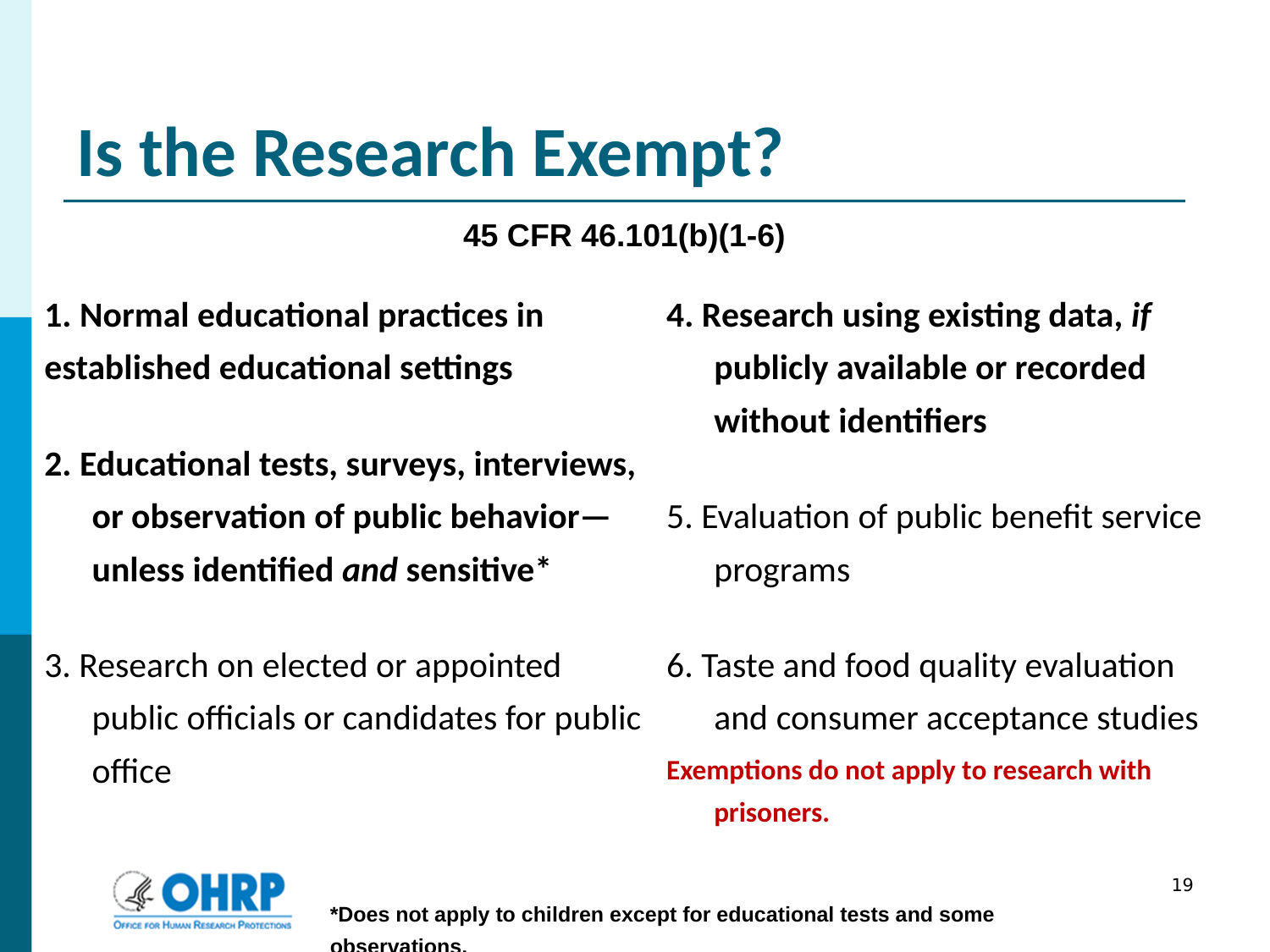

# Is the Research Exempt?
45 CFR 46.101(b)(1-6)
1. Normal educational practices in established educational settings

2. Educational tests, surveys, interviews, or observation of public behavior— unless identified and sensitive*

3. Research on elected or appointed public officials or candidates for public office

4. Research using existing data, if publicly available or recorded without identifiers

5. Evaluation of public benefit service programs

6. Taste and food quality evaluation and consumer acceptance studies
Exemptions do not apply to research with prisoners.

19
*Does not apply to children except for educational tests and some observations.